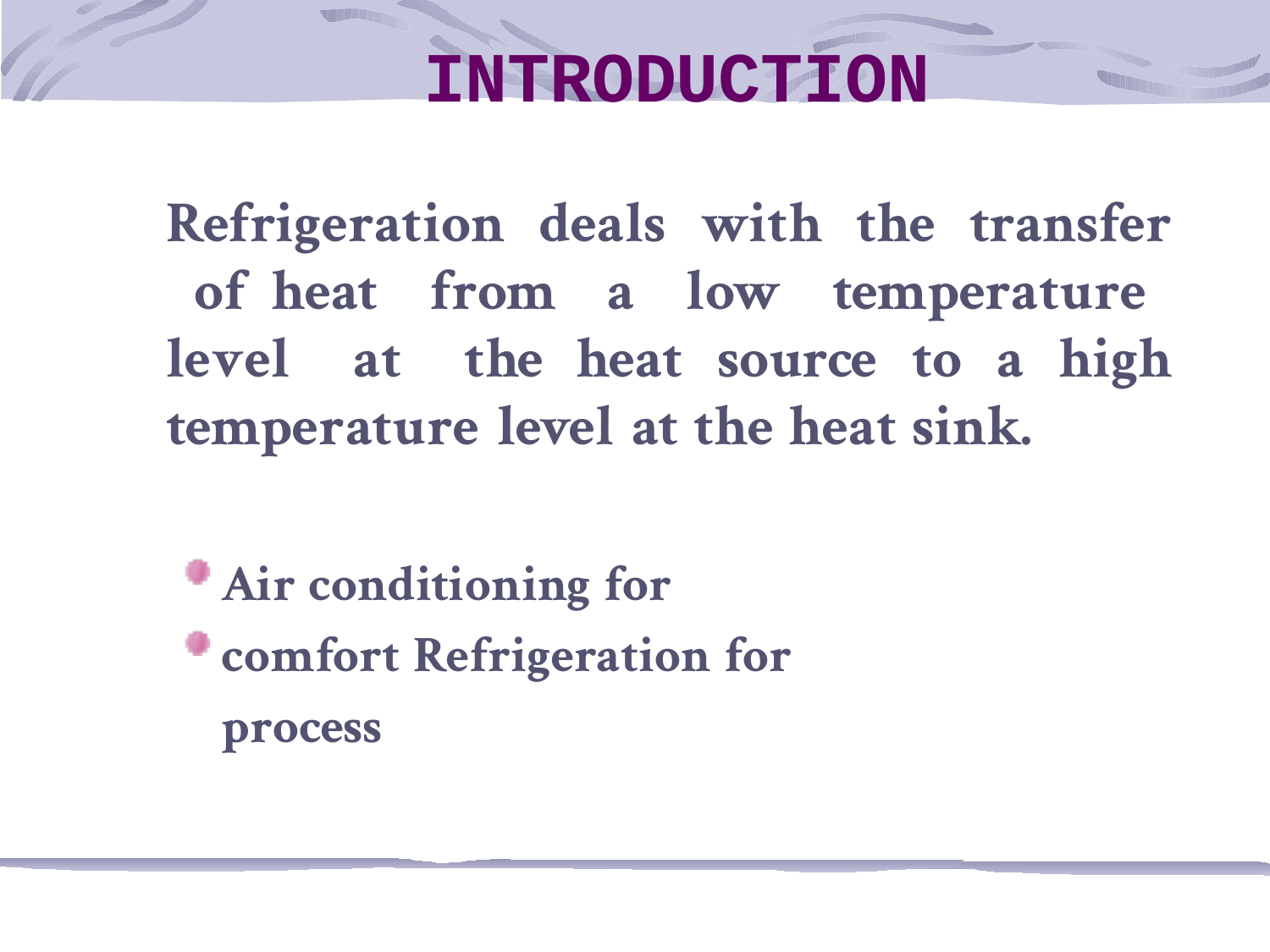

INTRODUCTION

Refrigeration  deals  with  the  transfer  of heat  from  a  low  temperature  level  at  the heat source to a high temperature level at the heat sink.

Air conditioning for comfort Refrigeration for process